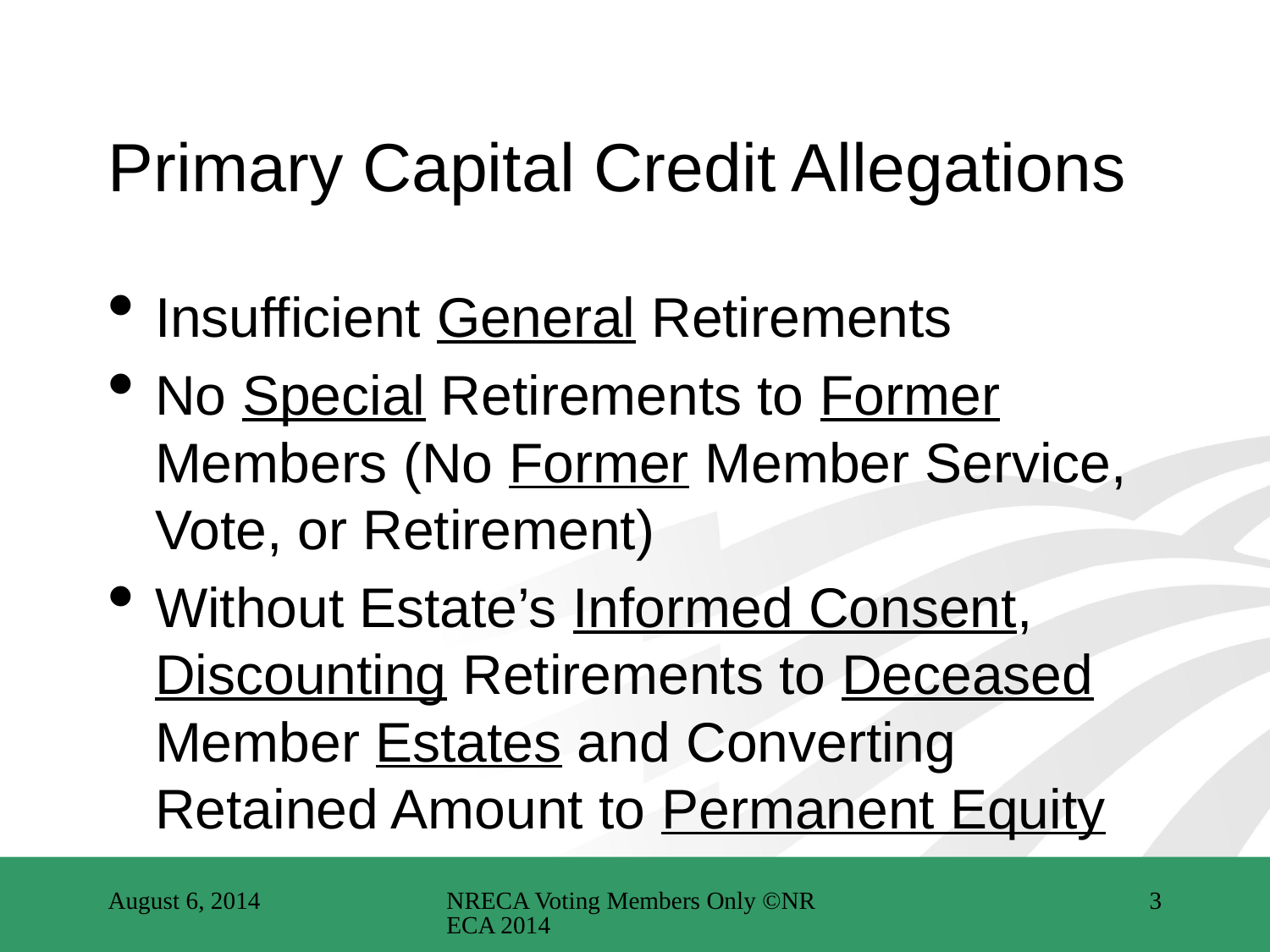

# Primary Capital Credit Allegations
Insufficient General Retirements
No Special Retirements to Former Members (No Former Member Service, Vote, or Retirement)
Without Estate’s Informed Consent, Discounting Retirements to Deceased Member Estates and Converting Retained Amount to Permanent Equity

August 6, 2014
NRECA Voting Members Only ©NRECA 2014
3